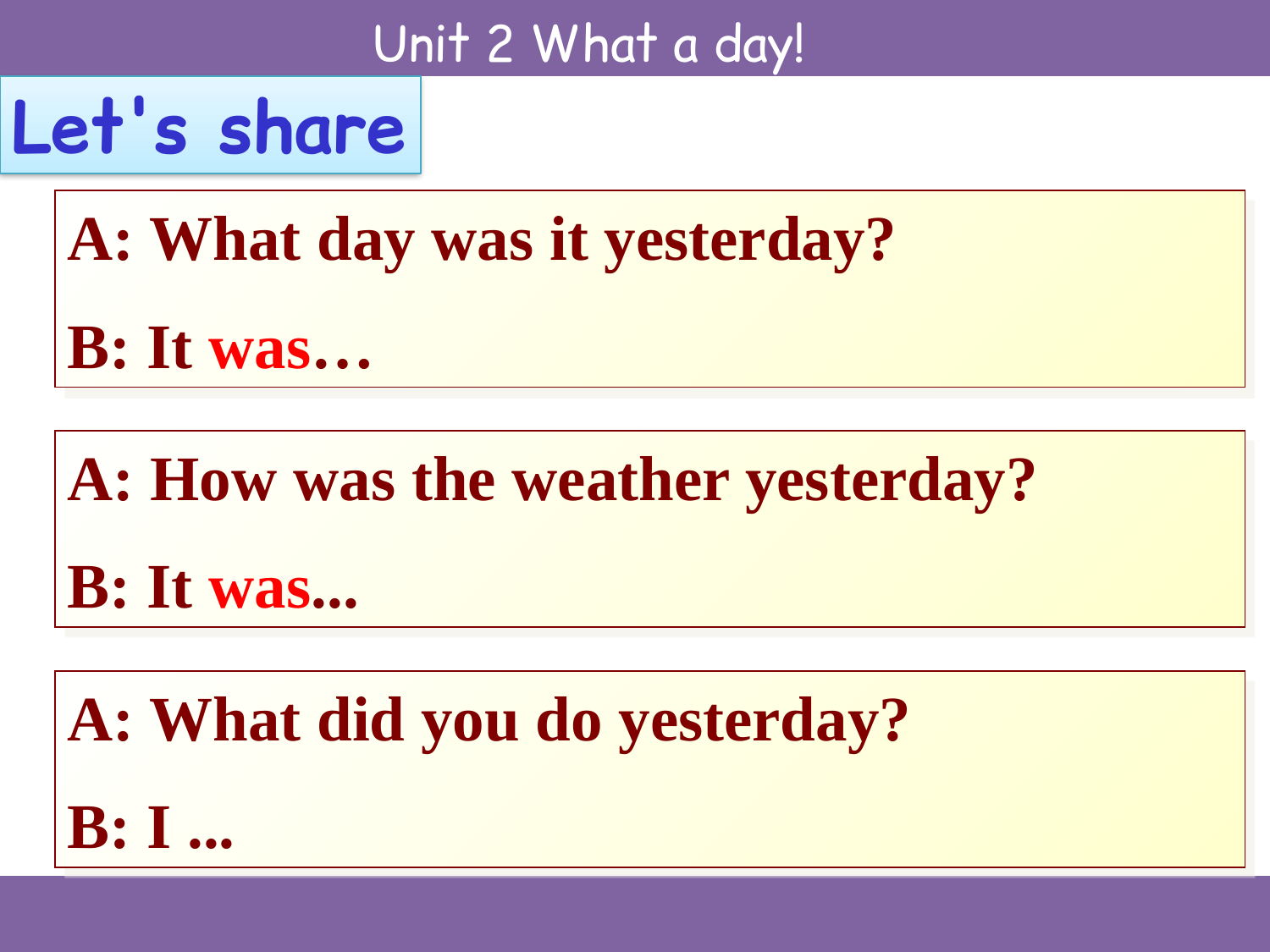

Unit 2 What a day!

Let's share
A: What day was it yesterday?
B: It was…
A: How was the weather yesterday?
B: It was...
A: What did you do yesterday?
B: I ...